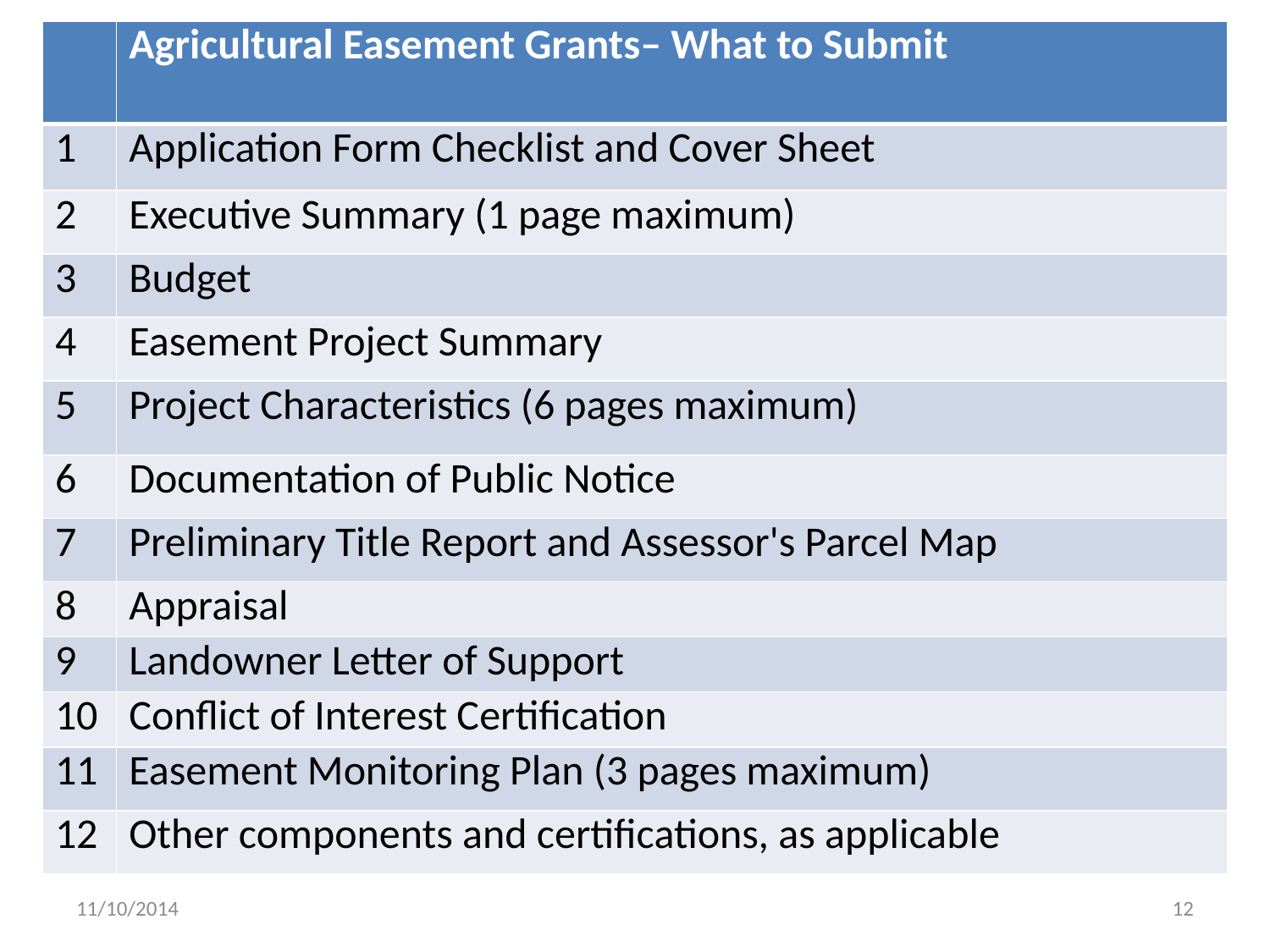

|  | Agricultural Easement Grants– What to Submit |
| --- | --- |
| 1 | Application Form Checklist and Cover Sheet |
| 2 | Executive Summary (1 page maximum) |
| 3 | Budget |
| 4 | Easement Project Summary |
| 5 | Project Characteristics (6 pages maximum) |
| 6 | Documentation of Public Notice |
| 7 | Preliminary Title Report and Assessor's Parcel Map |
| 8 | Appraisal |
| 9 | Landowner Letter of Support |
| 10 | Conflict of Interest Certification |
| 11 | Easement Monitoring Plan (3 pages maximum) |
| 12 | Other components and certifications, as applicable |

11/10/2014
12